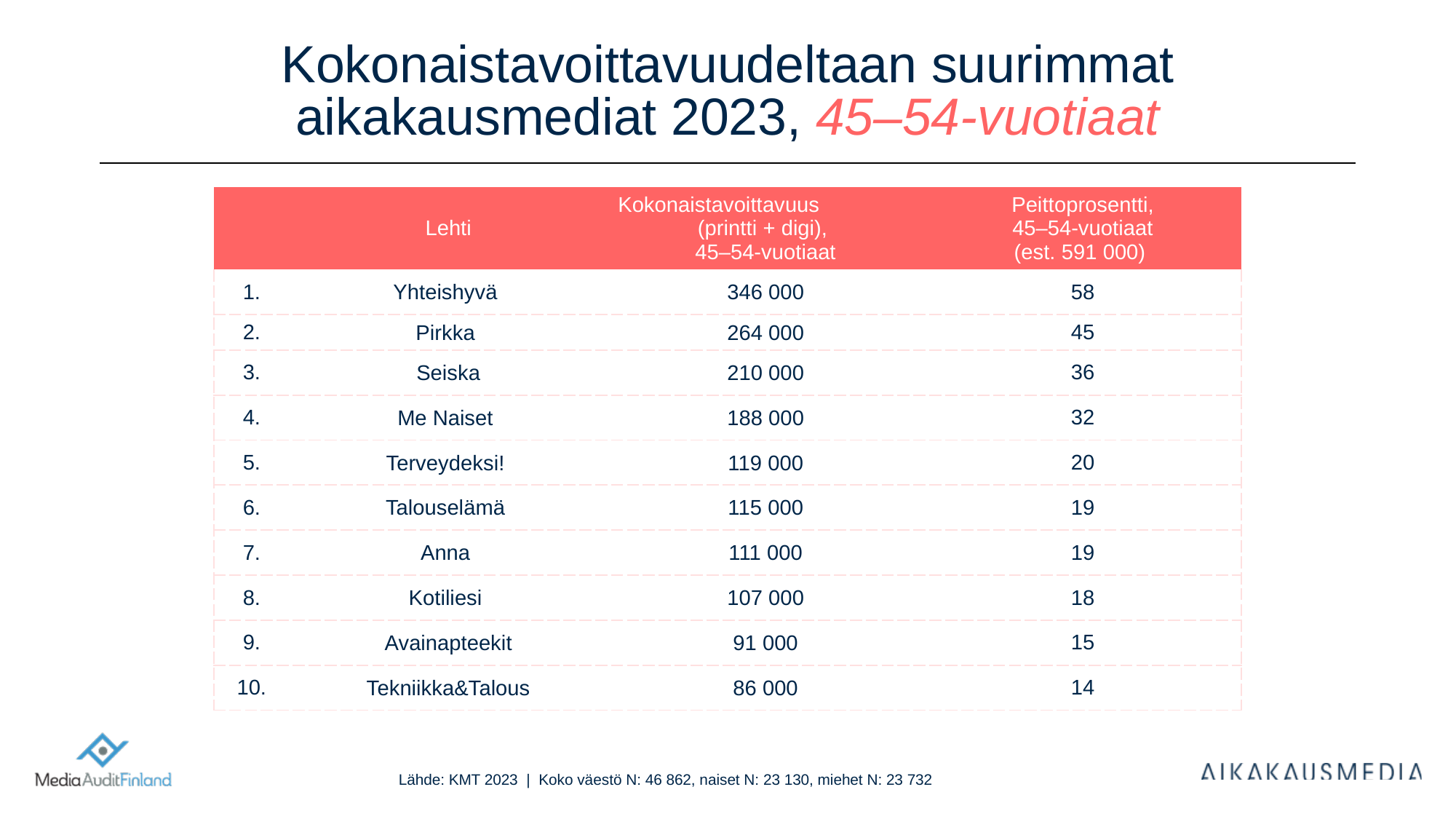

# Kokonaistavoittavuudeltaan suurimmat aikakausmediat 2023, 45–54-vuotiaat
|  | Lehti | Kokonaistavoittavuus (printti + digi), 45–54-vuotiaat | Peittoprosentti, 45–54-vuotiaat (est. 591 000) |
| --- | --- | --- | --- |
| 1. | Yhteishyvä | 346 000 | 58 |
| 2. | Pirkka | 264 000 | 45 |
| 3. | Seiska | 210 000 | 36 |
| 4. | Me Naiset | 188 000 | 32 |
| 5. | Terveydeksi! | 119 000 | 20 |
| 6. | Talouselämä | 115 000 | 19 |
| 7. | Anna | 111 000 | 19 |
| 8. | Kotiliesi | 107 000 | 18 |
| 9. | Avainapteekit | 91 000 | 15 |
| 10. | Tekniikka&Talous | 86 000 | 14 |